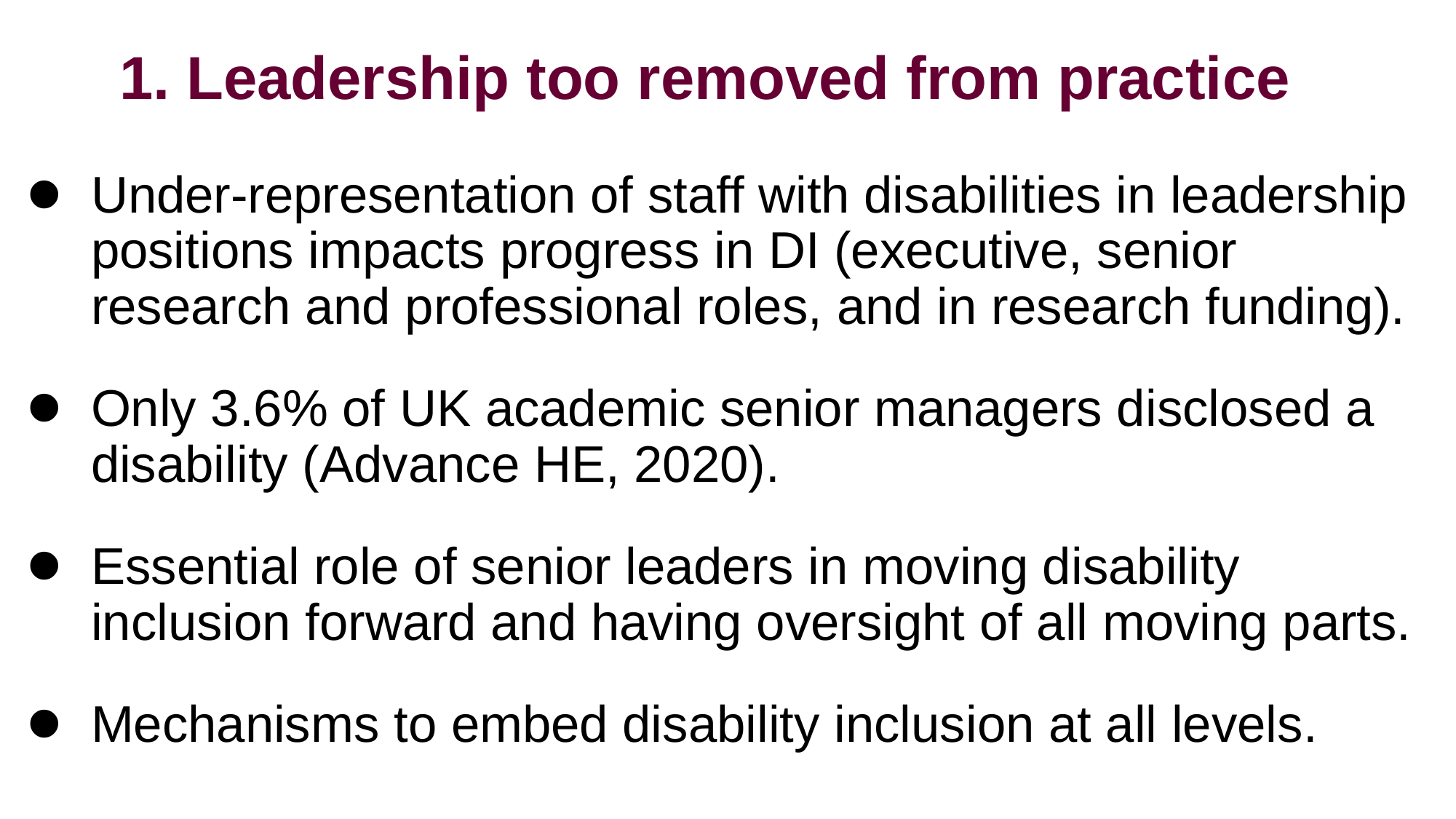

# 1. Leadership too removed from practice
Under-representation of staff with disabilities in leadership positions impacts progress in DI (executive, senior research and professional roles, and in research funding).

Only 3.6% of UK academic senior managers disclosed a disability (Advance HE, 2020).

Essential role of senior leaders in moving disability inclusion forward and having oversight of all moving parts.

Mechanisms to embed disability inclusion at all levels.